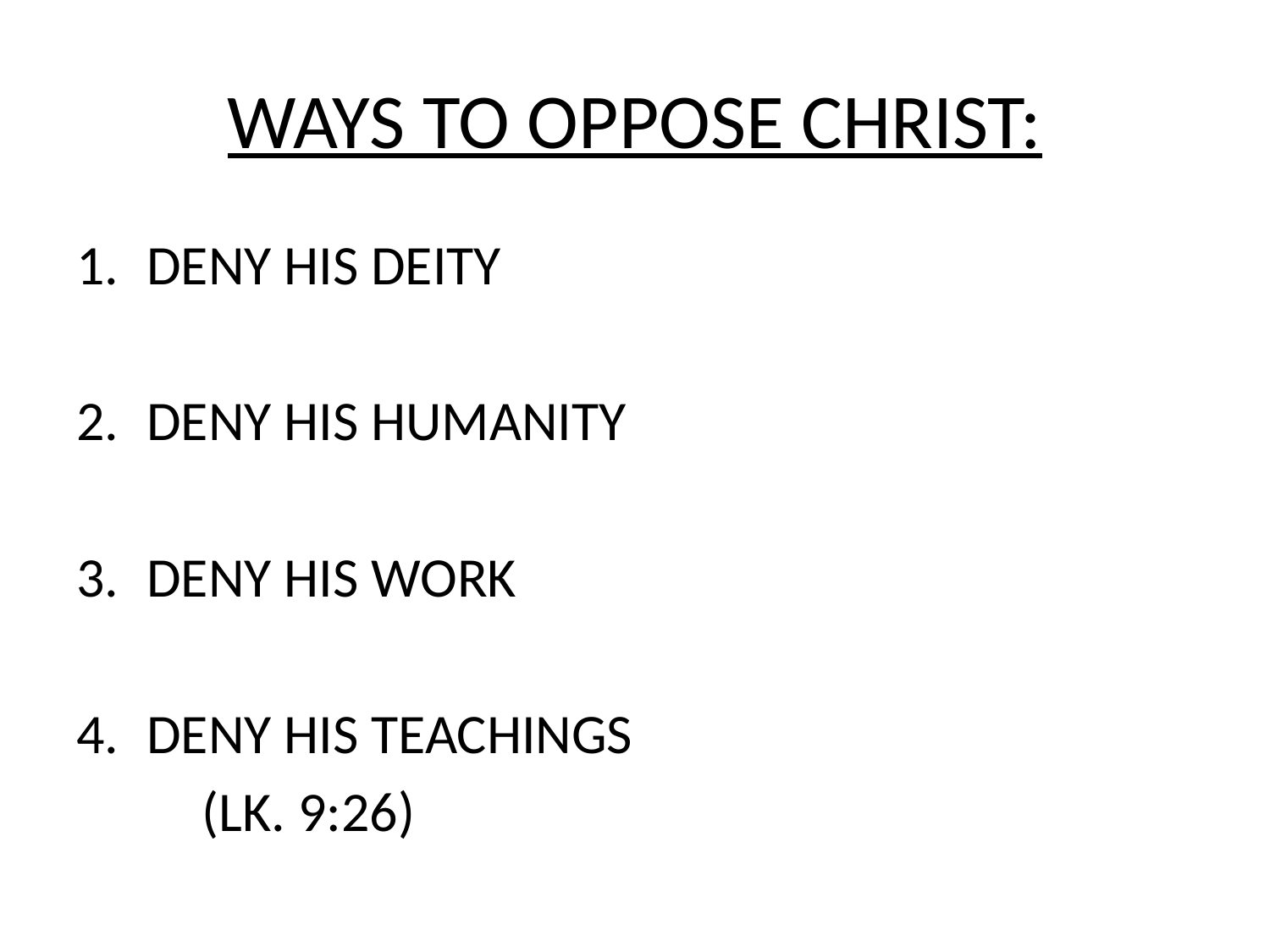

# WAYS TO OPPOSE CHRIST:
DENY HIS DEITY

DENY HIS HUMANITY

DENY HIS WORK

DENY HIS TEACHINGS
		(LK. 9:26)